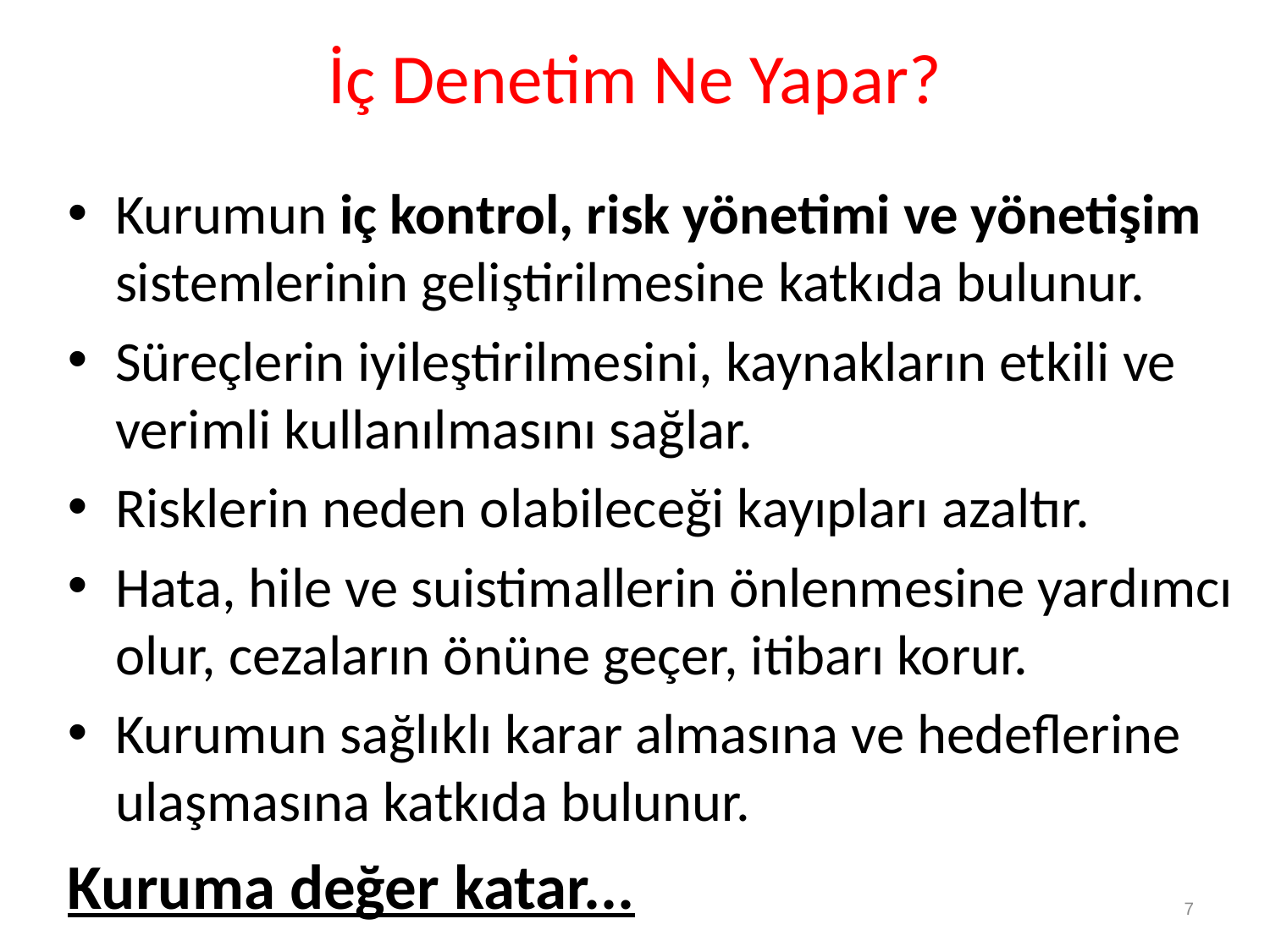

# İç Denetim Ne Yapar?
Kurumun iç kontrol, risk yönetimi ve yönetişim sistemlerinin geliştirilmesine katkıda bulunur.
Süreçlerin iyileştirilmesini, kaynakların etkili ve verimli kullanılmasını sağlar.
Risklerin neden olabileceği kayıpları azaltır.
Hata, hile ve suistimallerin önlenmesine yardımcı olur, cezaların önüne geçer, itibarı korur.
Kurumun sağlıklı karar almasına ve hedeflerine ulaşmasına katkıda bulunur.
Kuruma değer katar...
7